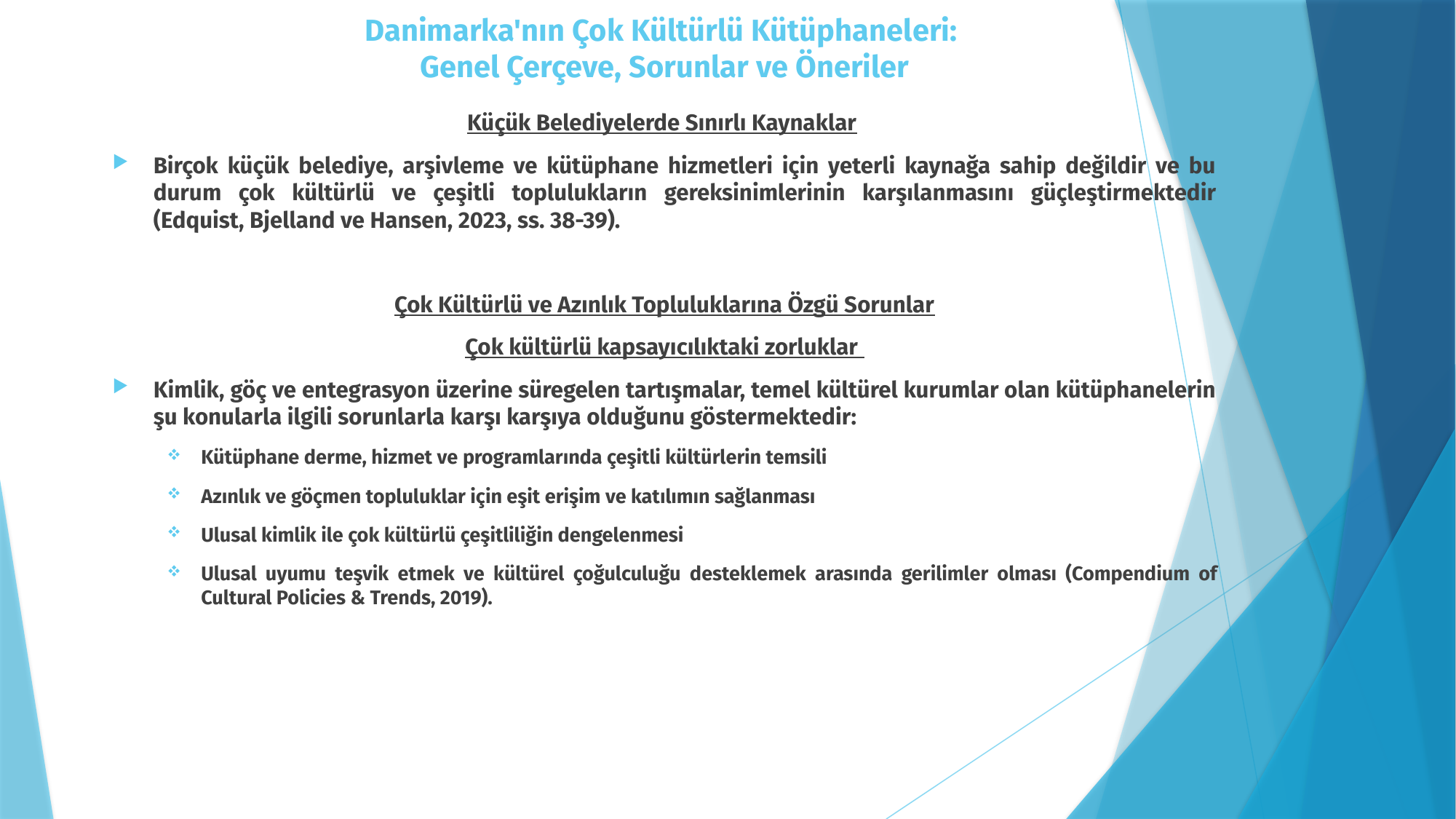

# Danimarka'nın Çok Kültürlü Kütüphaneleri: Genel Çerçeve, Sorunlar ve Öneriler
Küçük Belediyelerde Sınırlı Kaynaklar
Birçok küçük belediye, arşivleme ve kütüphane hizmetleri için yeterli kaynağa sahip değildir ve bu durum çok kültürlü ve çeşitli toplulukların gereksinimlerinin karşılanmasını güçleştirmektedir (Edquist, Bjelland ve Hansen, 2023, ss. 38-39).

Çok Kültürlü ve Azınlık Topluluklarına Özgü Sorunlar
Çok kültürlü kapsayıcılıktaki zorluklar
Kimlik, göç ve entegrasyon üzerine süregelen tartışmalar, temel kültürel kurumlar olan kütüphanelerin şu konularla ilgili sorunlarla karşı karşıya olduğunu göstermektedir:
Kütüphane derme, hizmet ve programlarında çeşitli kültürlerin temsili
Azınlık ve göçmen topluluklar için eşit erişim ve katılımın sağlanması
Ulusal kimlik ile çok kültürlü çeşitliliğin dengelenmesi
Ulusal uyumu teşvik etmek ve kültürel çoğulculuğu desteklemek arasında gerilimler olması (Compendium of Cultural Policies & Trends, 2019).